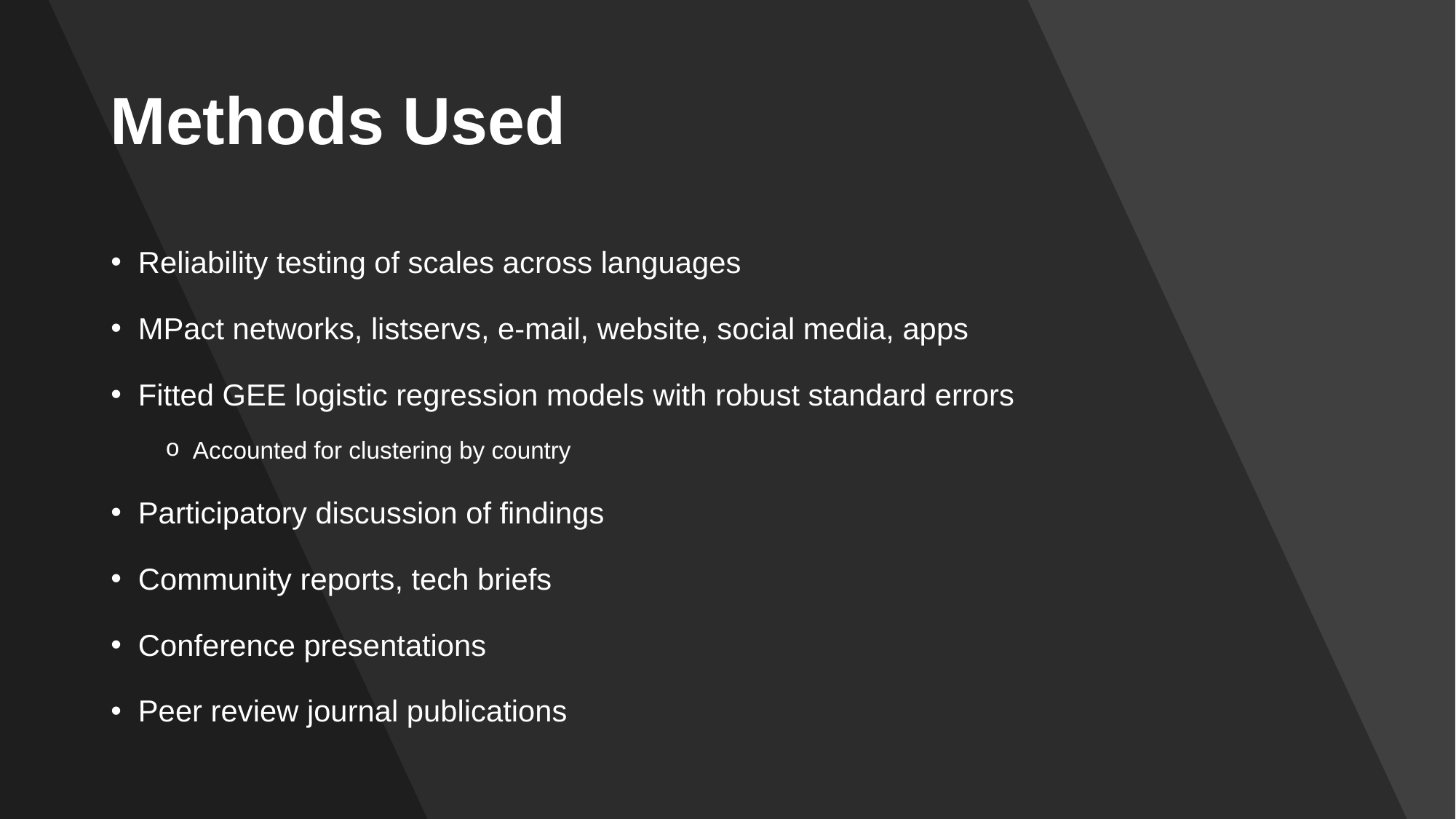

# Methods Used
Reliability testing of scales across languages
MPact networks, listservs, e-mail, website, social media, apps
Fitted GEE logistic regression models with robust standard errors
Accounted for clustering by country
Participatory discussion of findings
Community reports, tech briefs
Conference presentations
Peer review journal publications